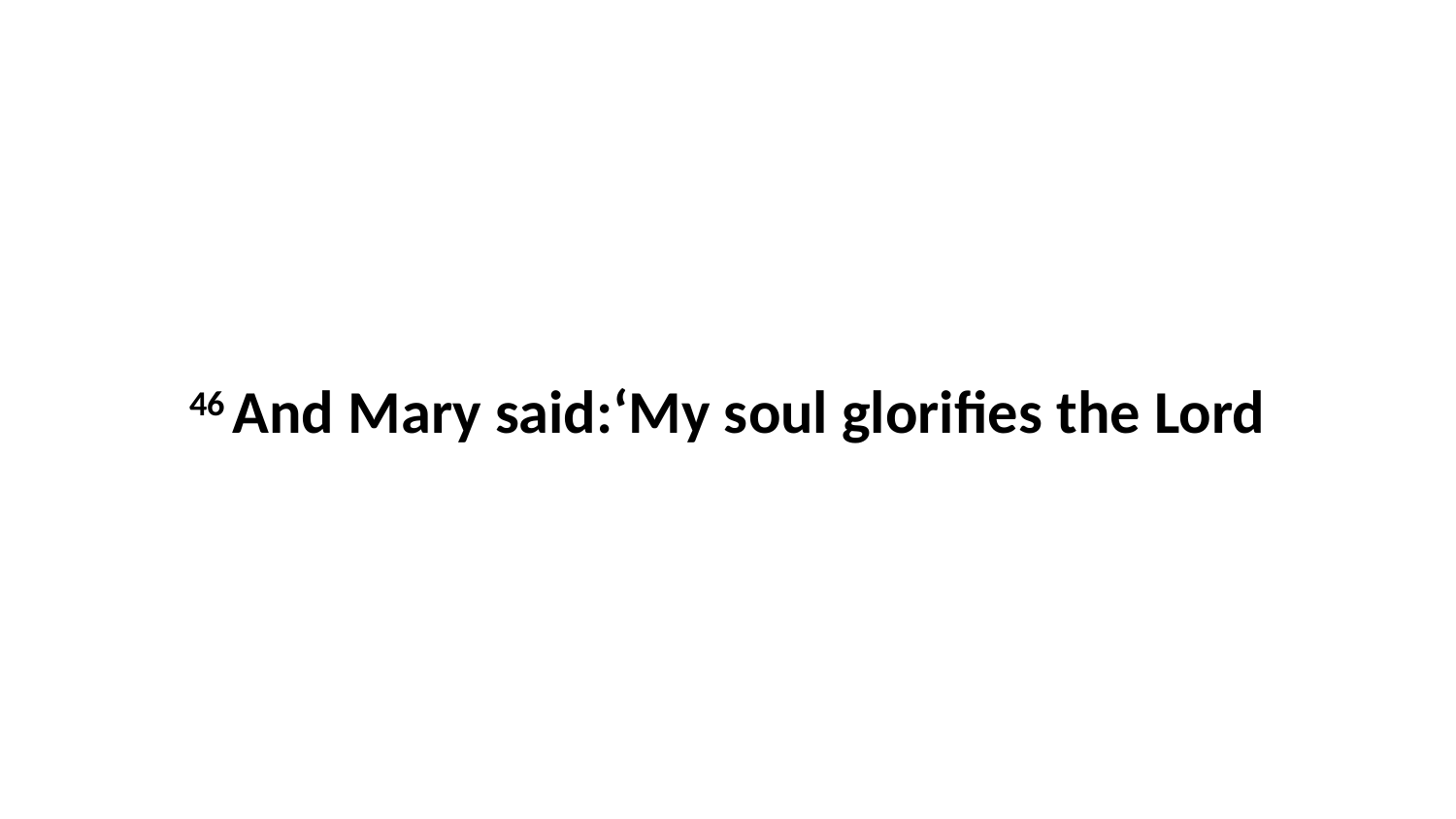

46 And Mary said:‘My soul glorifies the Lord